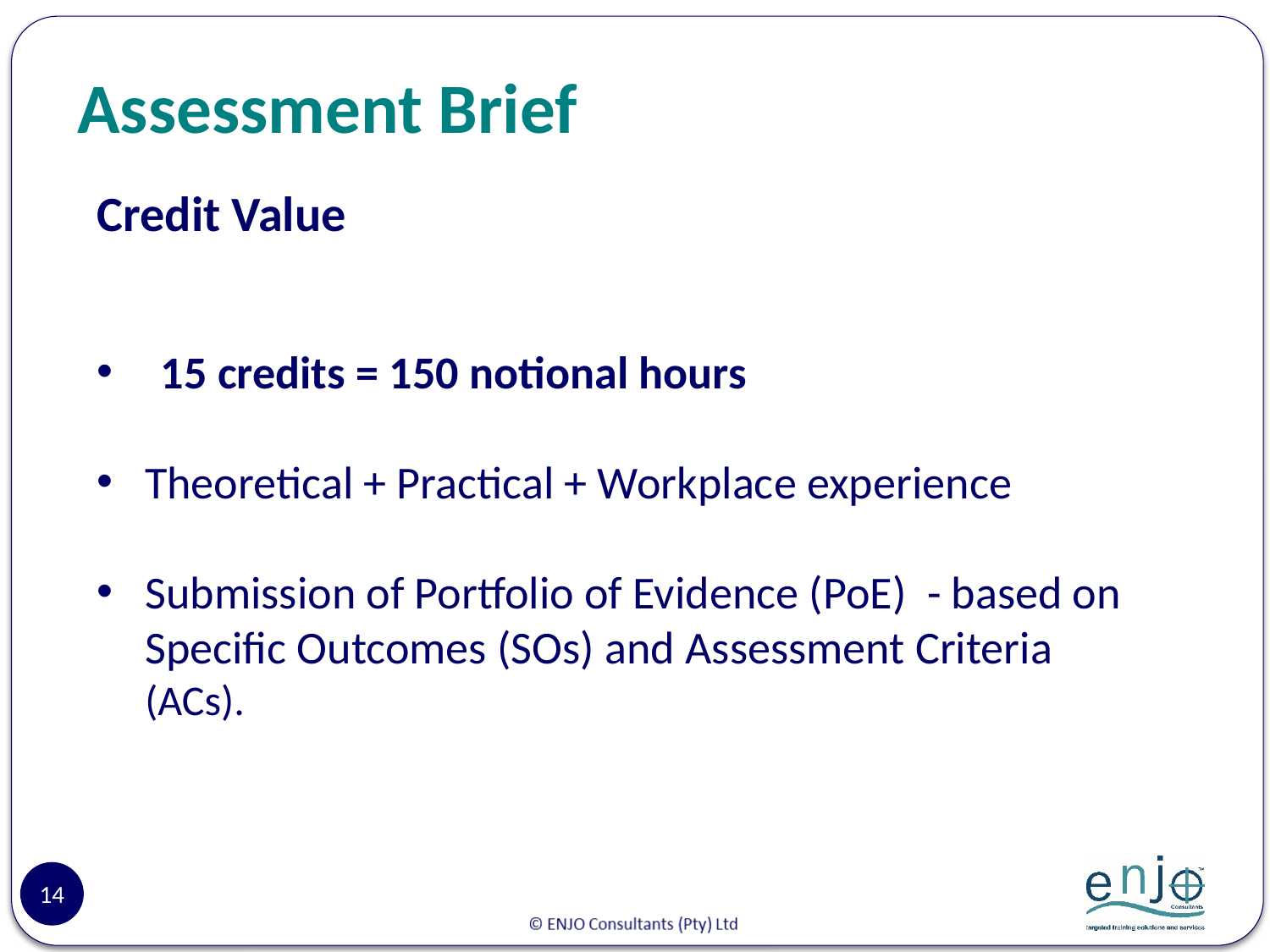

# Assessment Brief
Credit Value

15 credits = 150 notional hours

Theoretical + Practical + Workplace experience

Submission of Portfolio of Evidence (PoE)  - based on Specific Outcomes (SOs) and Assessment Criteria (ACs).
14